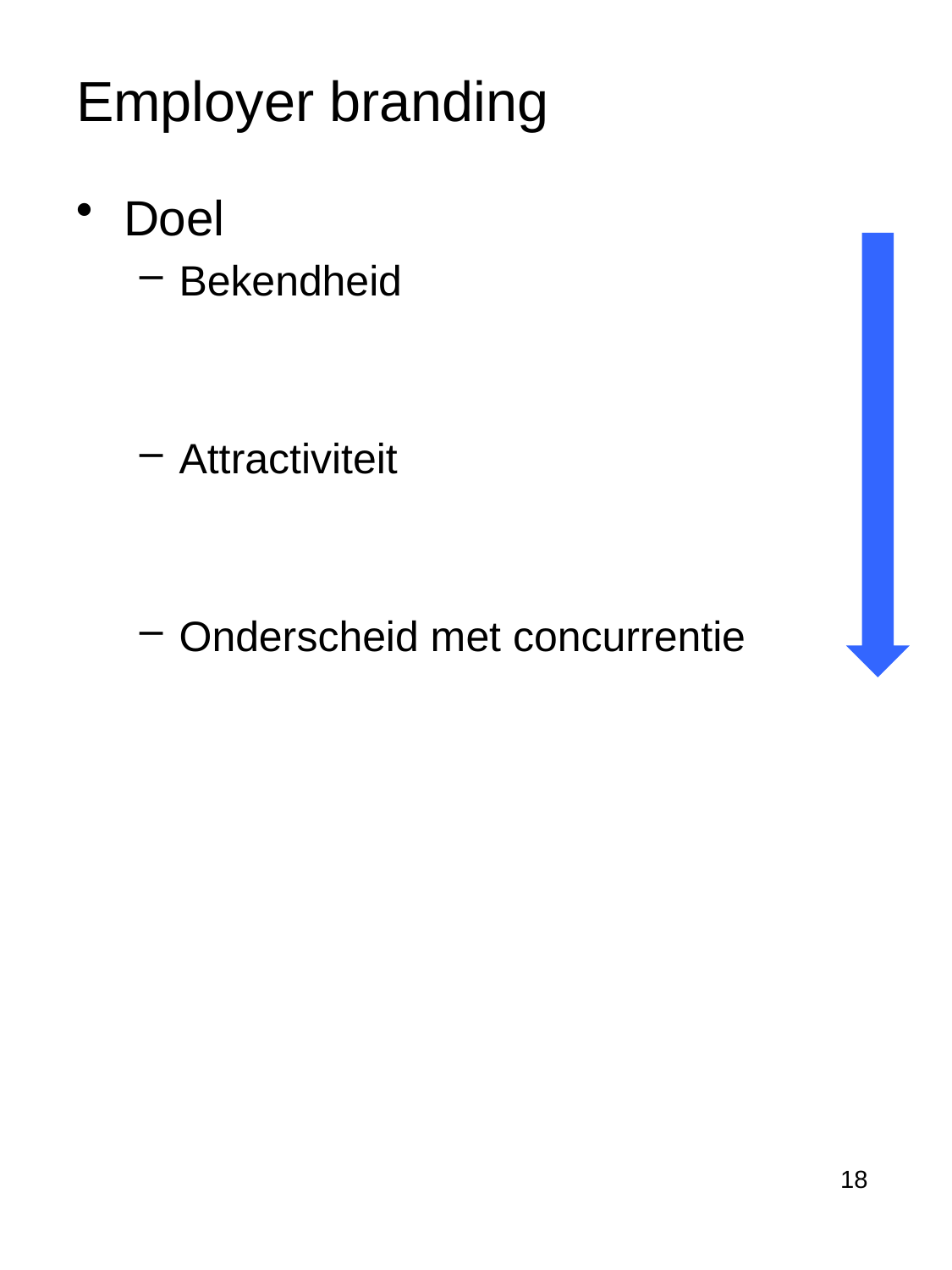

# Employer branding
Doel
Bekendheid

Attractiviteit

Onderscheid met concurrentie

18